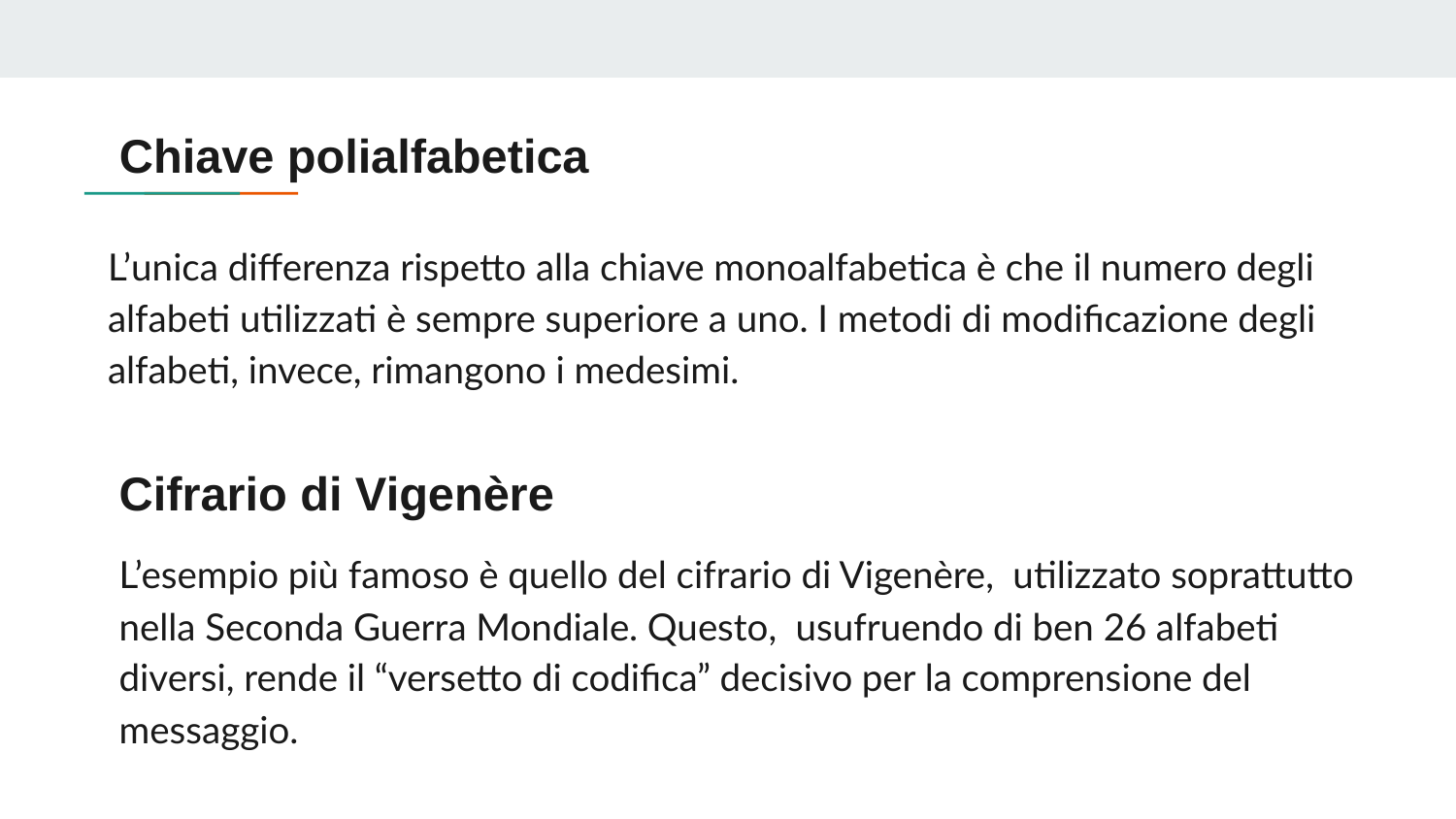

# Chiave polialfabetica

L’unica differenza rispetto alla chiave monoalfabetica è che il numero degli alfabeti utilizzati è sempre superiore a uno. I metodi di modificazione degli alfabeti, invece, rimangono i medesimi.
Cifrario di Vigenère

L’esempio più famoso è quello del cifrario di Vigenère,  utilizzato soprattutto nella Seconda Guerra Mondiale. Questo,  usufruendo di ben 26 alfabeti diversi, rende il “versetto di codifica” decisivo per la comprensione del messaggio.